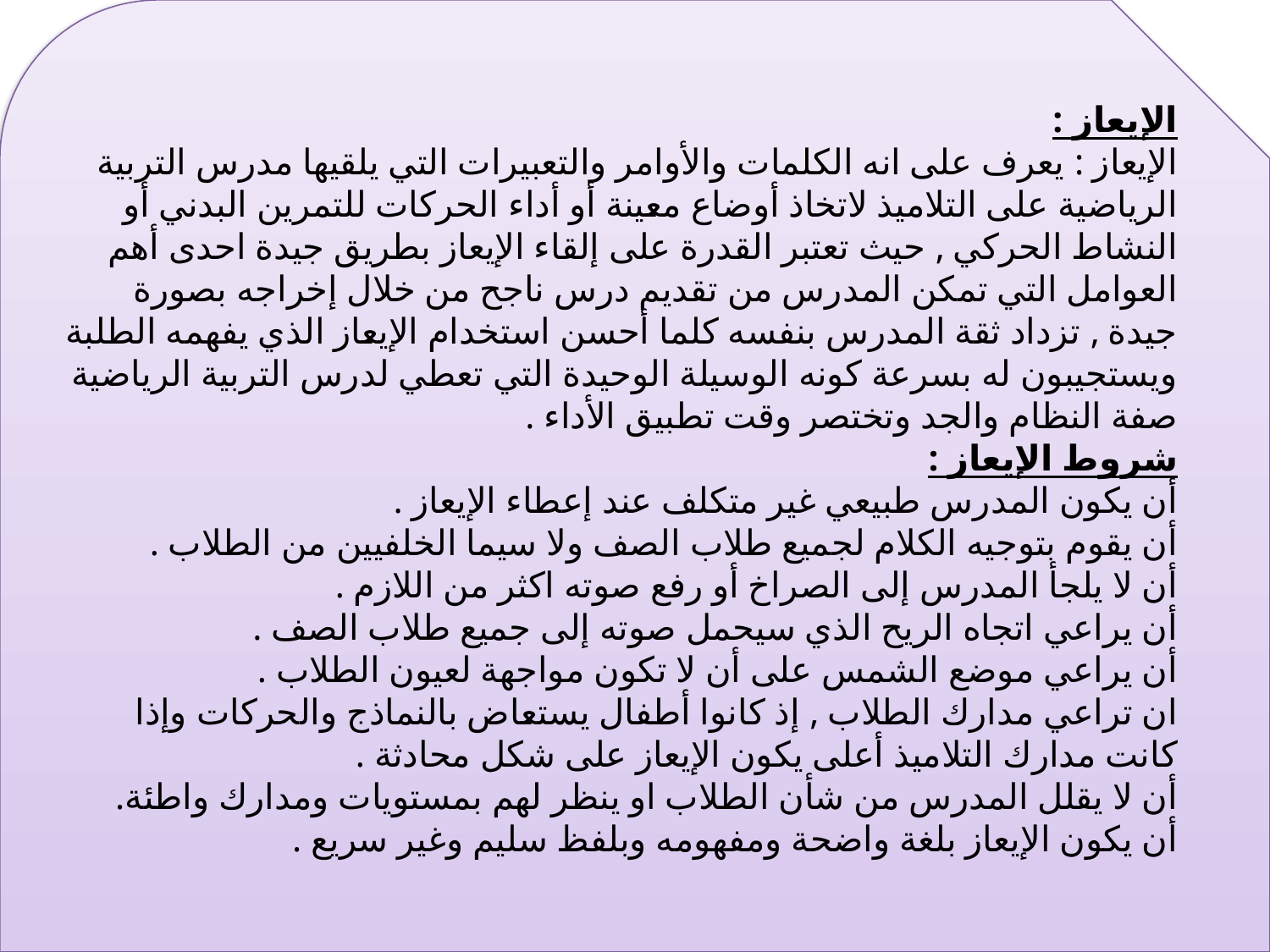

الإيعاز :
الإيعاز : يعرف على انه الكلمات والأوامر والتعبيرات التي يلقيها مدرس التربية الرياضية على التلاميذ لاتخاذ أوضاع معينة أو أداء الحركات للتمرين البدني أو النشاط الحركي , حيث تعتبر القدرة على إلقاء الإيعاز بطريق جيدة احدى أهم العوامل التي تمكن المدرس من تقديم درس ناجح من خلال إخراجه بصورة جيدة , تزداد ثقة المدرس بنفسه كلما أحسن استخدام الإيعاز الذي يفهمه الطلبة ويستجيبون له بسرعة كونه الوسيلة الوحيدة التي تعطي لدرس التربية الرياضية صفة النظام والجد وتختصر وقت تطبيق الأداء .
شروط الإيعاز :
أن يكون المدرس طبيعي غير متكلف عند إعطاء الإيعاز .
أن يقوم بتوجيه الكلام لجميع طلاب الصف ولا سيما الخلفيين من الطلاب .
أن لا يلجأ المدرس إلى الصراخ أو رفع صوته اكثر من اللازم .
أن يراعي اتجاه الريح الذي سيحمل صوته إلى جميع طلاب الصف .
أن يراعي موضع الشمس على أن لا تكون مواجهة لعيون الطلاب .
ان تراعي مدارك الطلاب , إذ كانوا أطفال يستعاض بالنماذج والحركات وإذا كانت مدارك التلاميذ أعلى يكون الإيعاز على شكل محادثة .
أن لا يقلل المدرس من شأن الطلاب او ينظر لهم بمستويات ومدارك واطئة.
أن يكون الإيعاز بلغة واضحة ومفهومه وبلفظ سليم وغير سريع .